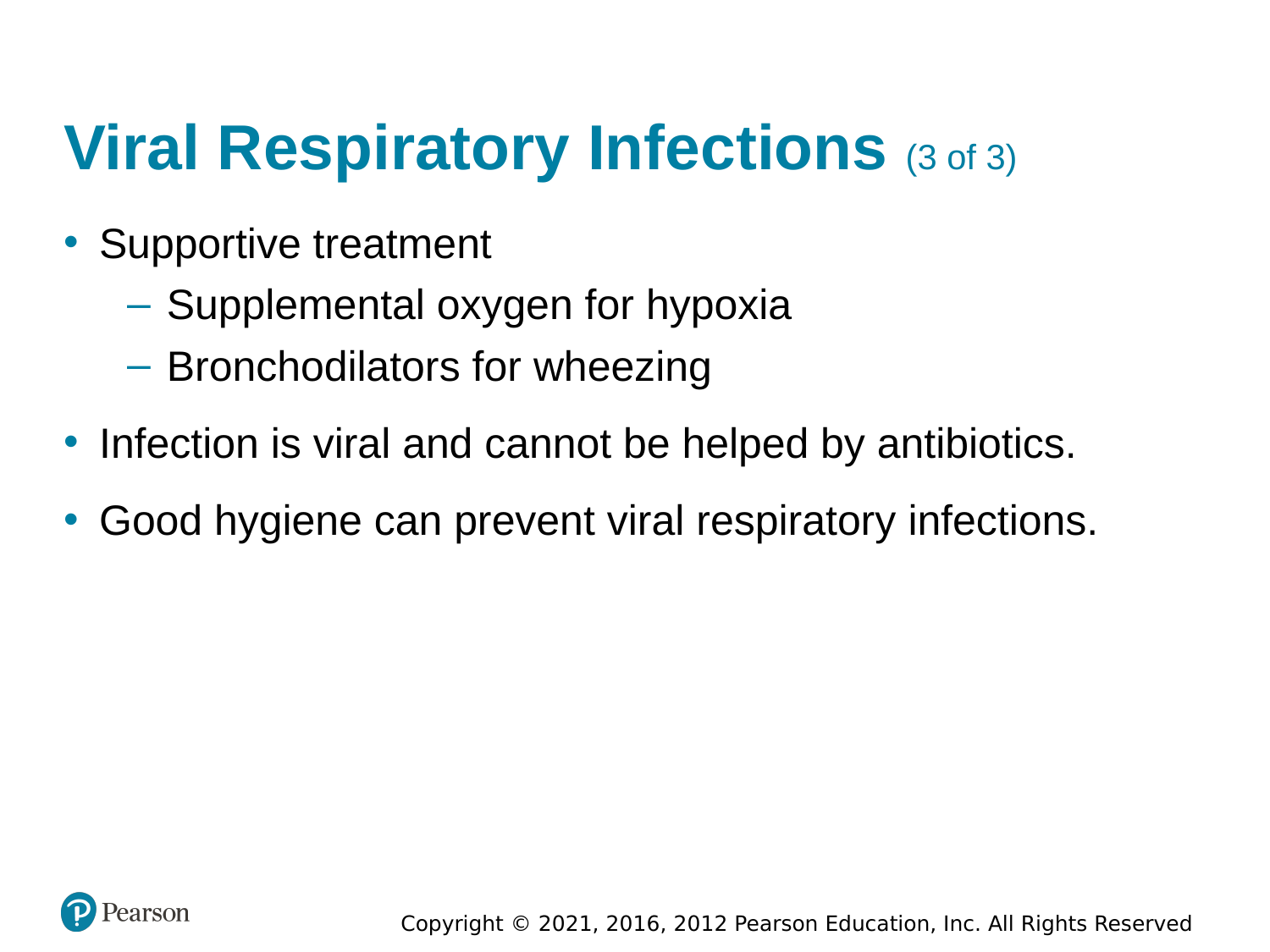

# Viral Respiratory Infections (3 of 3)
Supportive treatment
Supplemental oxygen for hypoxia
Bronchodilators for wheezing
Infection is viral and cannot be helped by antibiotics.
Good hygiene can prevent viral respiratory infections.